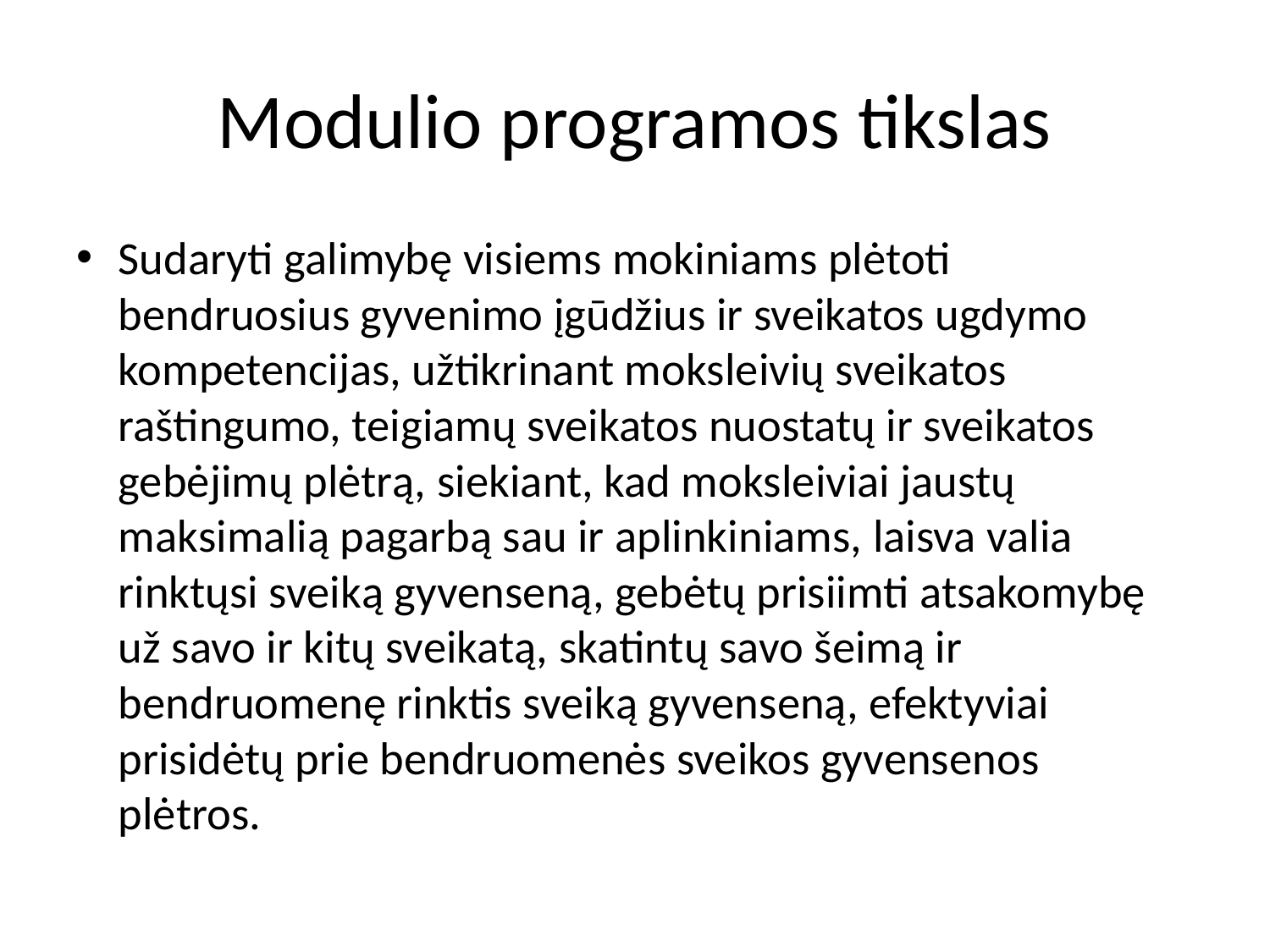

# Modulio programos tikslas
Sudaryti galimybę visiems mokiniams plėtoti bendruosius gyvenimo įgūdžius ir sveikatos ugdymo kompetencijas, užtikrinant moksleivių sveikatos raštingumo, teigiamų sveikatos nuostatų ir sveikatos gebėjimų plėtrą, siekiant, kad moksleiviai jaustų maksimalią pagarbą sau ir aplinkiniams, laisva valia rinktųsi sveiką gyvenseną, gebėtų prisiimti atsakomybę už savo ir kitų sveikatą, skatintų savo šeimą ir bendruomenę rinktis sveiką gyvenseną, efektyviai prisidėtų prie bendruomenės sveikos gyvensenos plėtros.